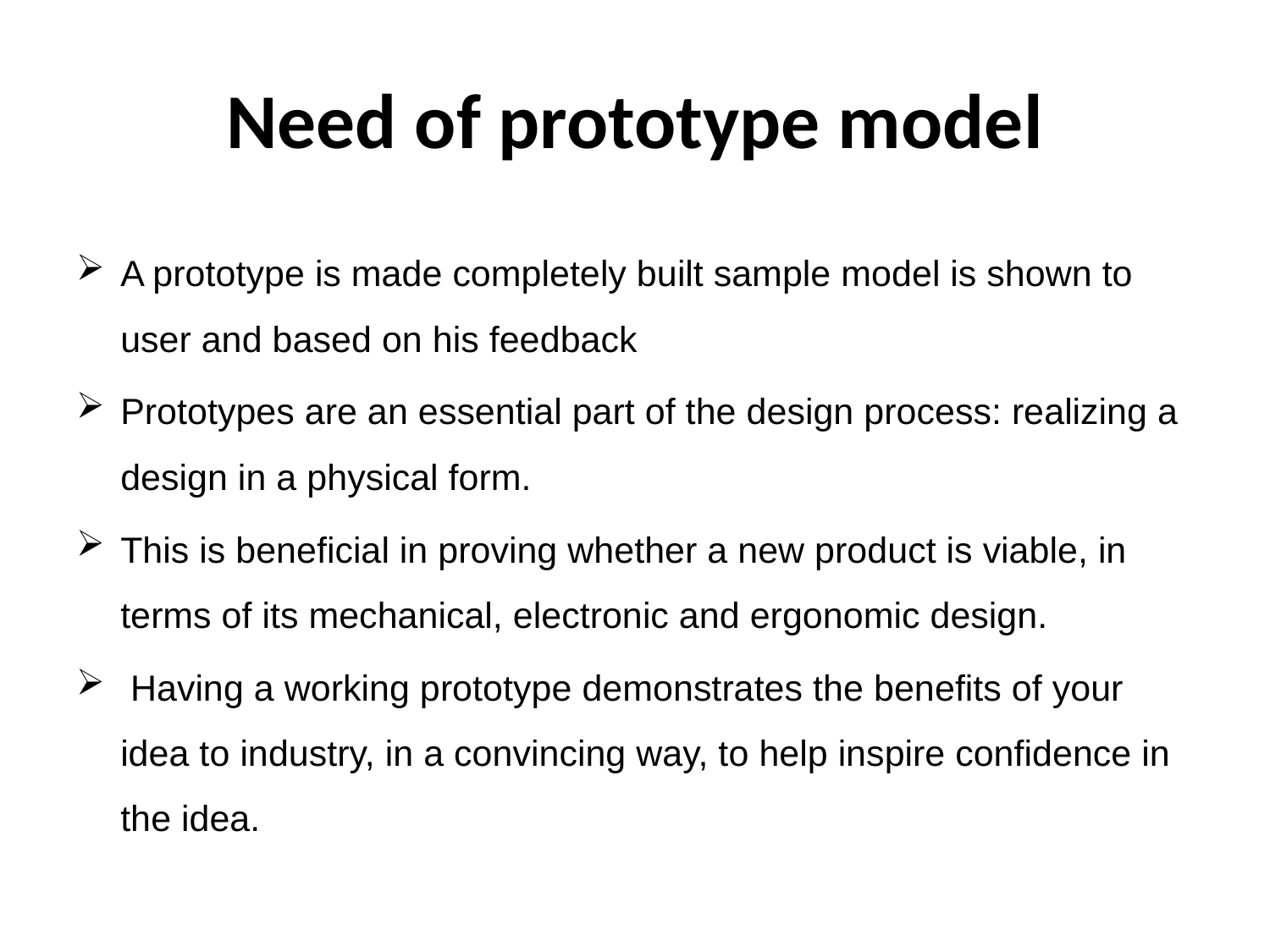

# Need of prototype model
A prototype is made completely built sample model is shown to user and based on his feedback
Prototypes are an essential part of the design process: realizing a design in a physical form.
This is beneficial in proving whether a new product is viable, in terms of its mechanical, electronic and ergonomic design.
 Having a working prototype demonstrates the benefits of your idea to industry, in a convincing way, to help inspire confidence in the idea.